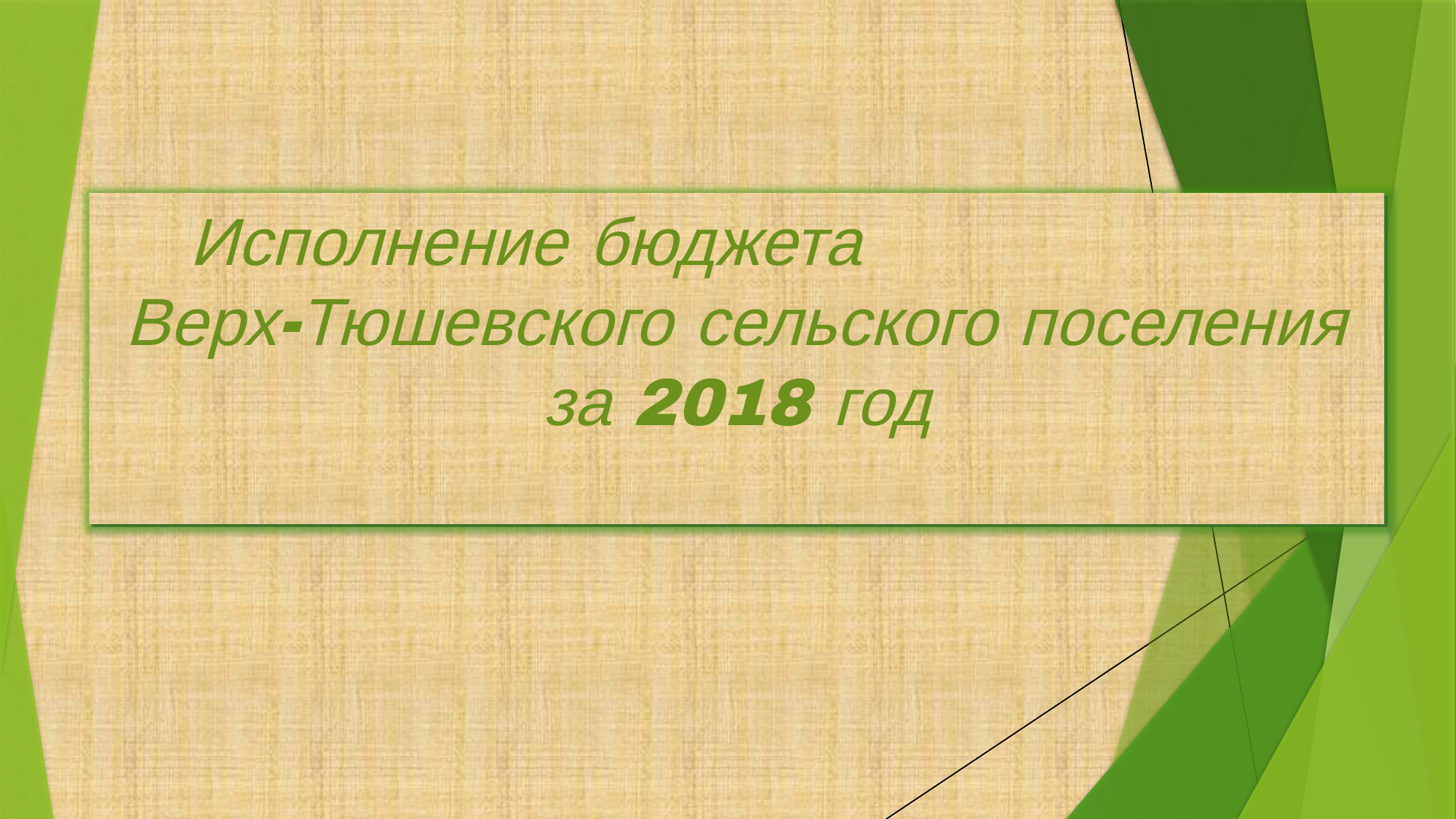

Исполнение бюджета                    Верх-Тюшевского сельского поселения за 2018 год